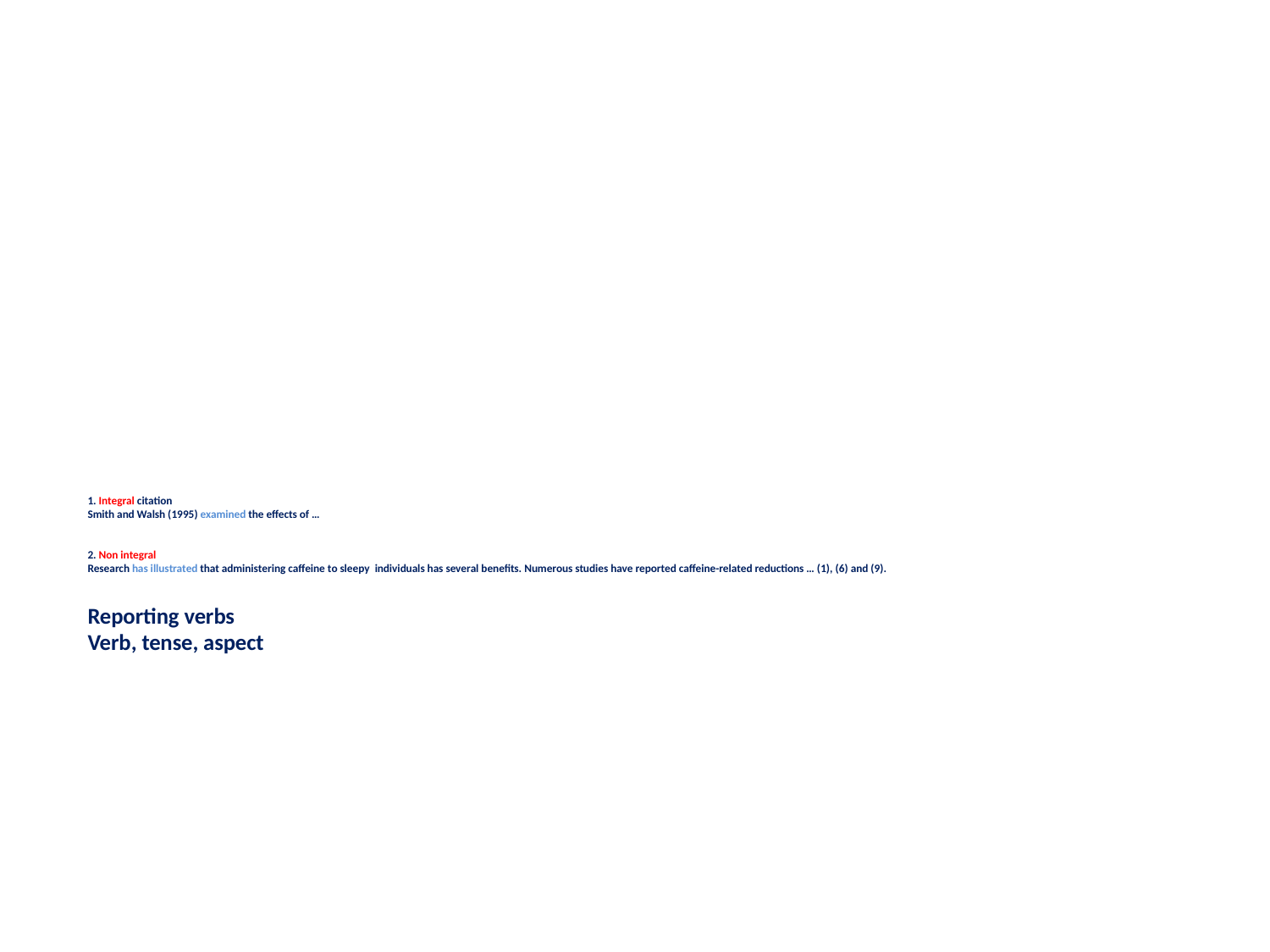

# 1. Integral citation Smith and Walsh (1995) examined the effects of … 2. Non integral Research has illustrated that administering caffeine to sleepy  individuals has several benefits. Numerous studies have reported caffeine-related reductions … (1), (6) and (9). Reporting verbs Verb, tense, aspect